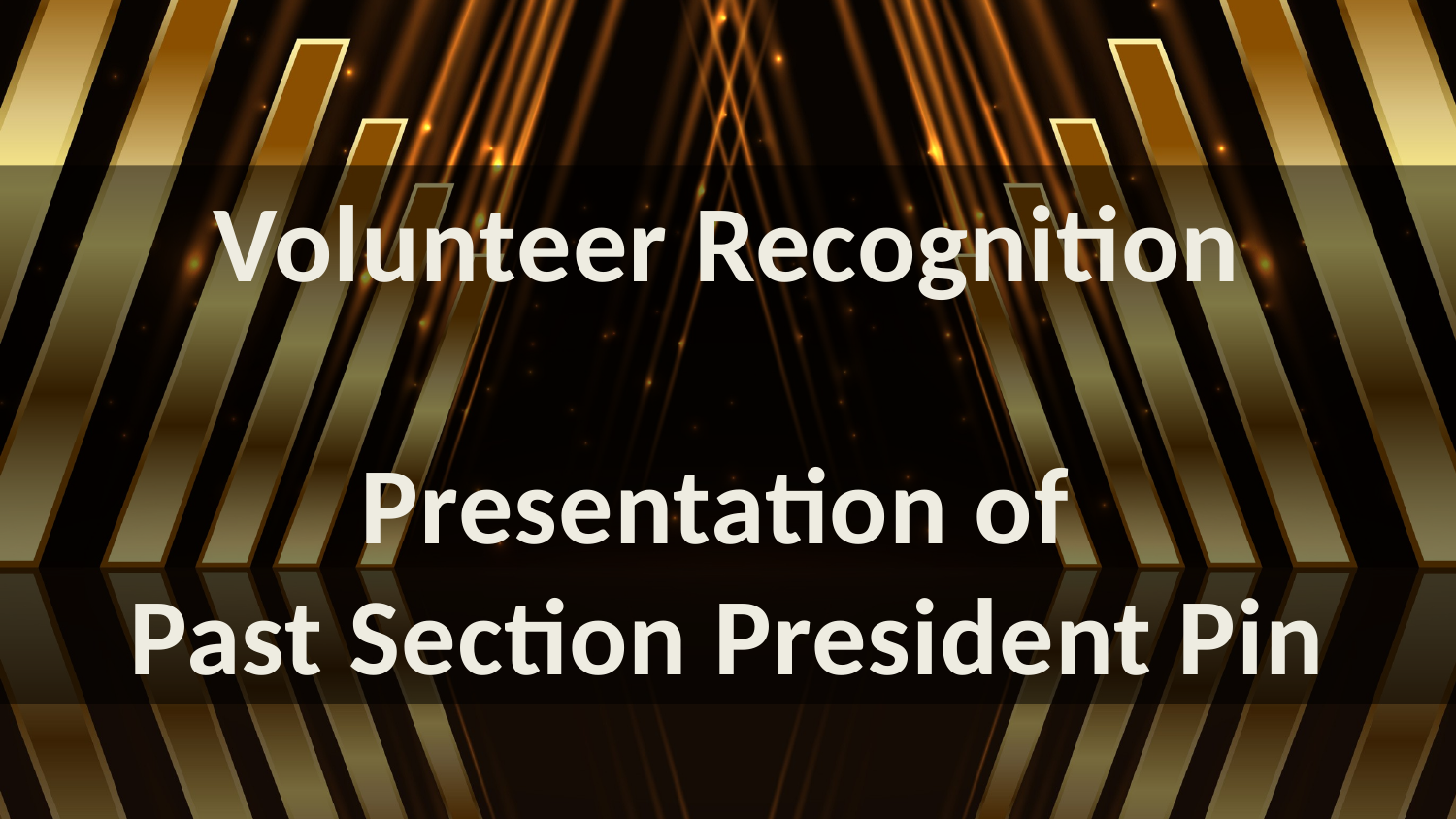

Past President Title Slide
Volunteer Recognition
Presentation of
Past Section President Pin